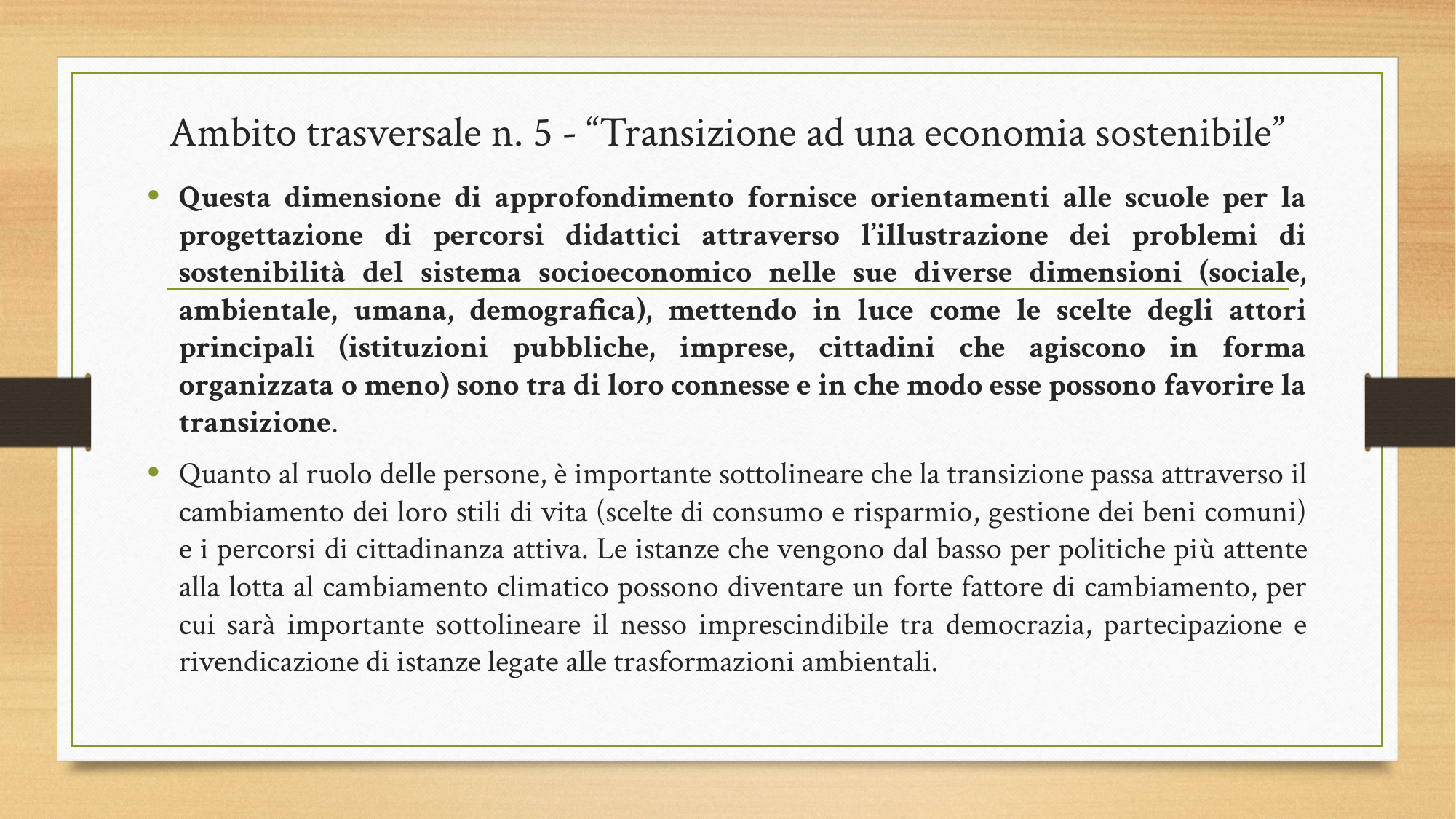

# Ambito trasversale n. 5 - “Transizione ad una economia sostenibile”
Questa dimensione di approfondimento fornisce orientamenti alle scuole per la progettazione di percorsi didattici attraverso l’illustrazione dei problemi di sostenibilità del sistema socioeconomico nelle sue diverse dimensioni (sociale, ambientale, umana, demografica), mettendo in luce come le scelte degli attori principali (istituzioni pubbliche, imprese, cittadini che agiscono in forma organizzata o meno) sono tra di loro connesse e in che modo esse possono favorire la transizione.
Quanto al ruolo delle persone, è importante sottolineare che la transizione passa attraverso il cambiamento dei loro stili di vita (scelte di consumo e risparmio, gestione dei beni comuni) e i percorsi di cittadinanza attiva. Le istanze che vengono dal basso per politiche più attente alla lotta al cambiamento climatico possono diventare un forte fattore di cambiamento, per cui sarà importante sottolineare il nesso imprescindibile tra democrazia, partecipazione e rivendicazione di istanze legate alle trasformazioni ambientali.